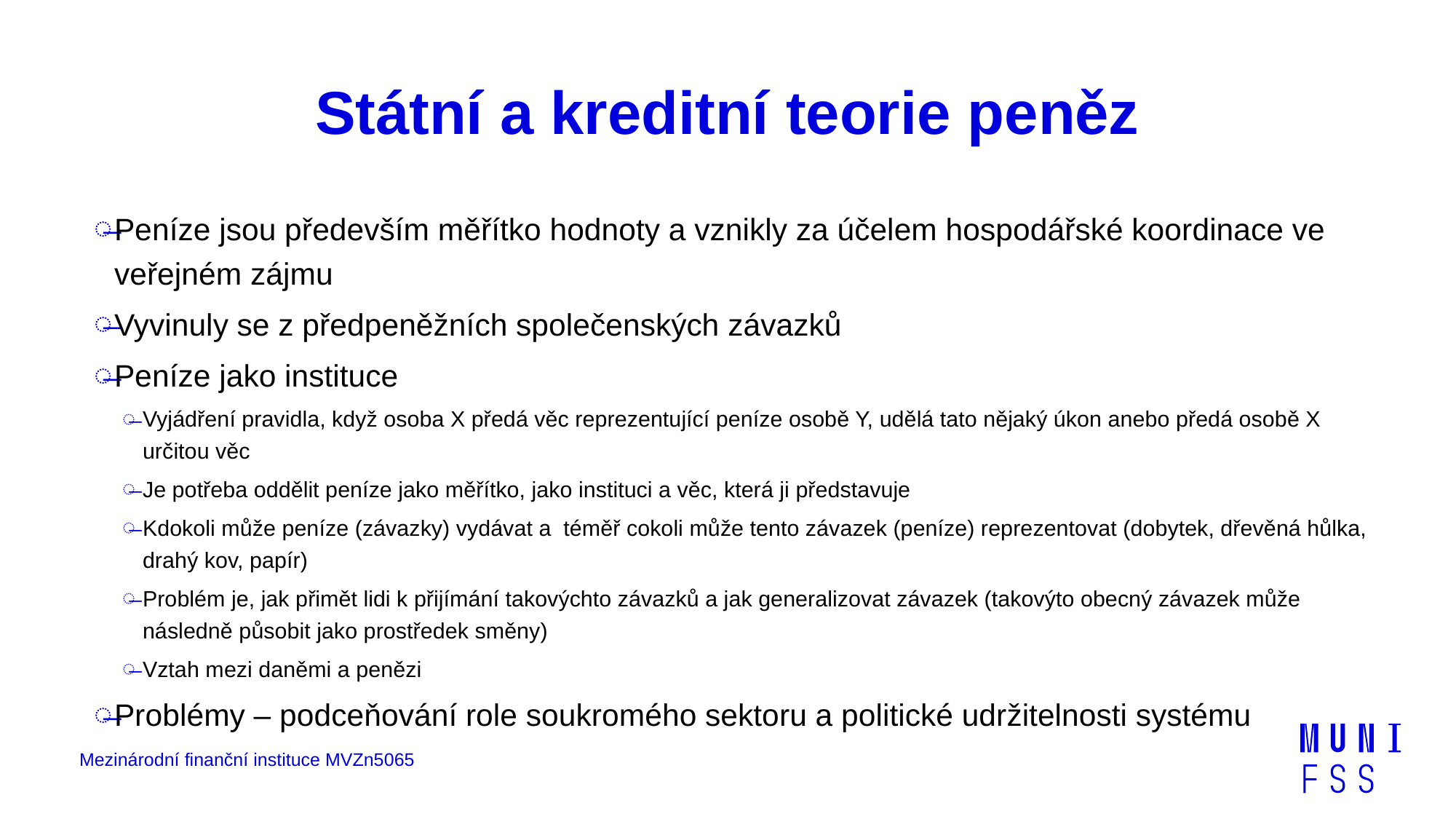

# Státní a kreditní teorie peněz
Peníze jsou především měřítko hodnoty a vznikly za účelem hospodářské koordinace ve veřejném zájmu
Vyvinuly se z předpeněžních společenských závazků
Peníze jako instituce
Vyjádření pravidla, když osoba X předá věc reprezentující peníze osobě Y, udělá tato nějaký úkon anebo předá osobě X určitou věc
Je potřeba oddělit peníze jako měřítko, jako instituci a věc, která ji představuje
Kdokoli může peníze (závazky) vydávat a  téměř cokoli může tento závazek (peníze) reprezentovat (dobytek, dřevěná hůlka, drahý kov, papír)
Problém je, jak přimět lidi k přijímání takovýchto závazků a jak generalizovat závazek (takovýto obecný závazek může následně působit jako prostředek směny)
Vztah mezi daněmi a penězi
Problémy – podceňování role soukromého sektoru a politické udržitelnosti systému

Mezinárodní finanční instituce MVZn5065